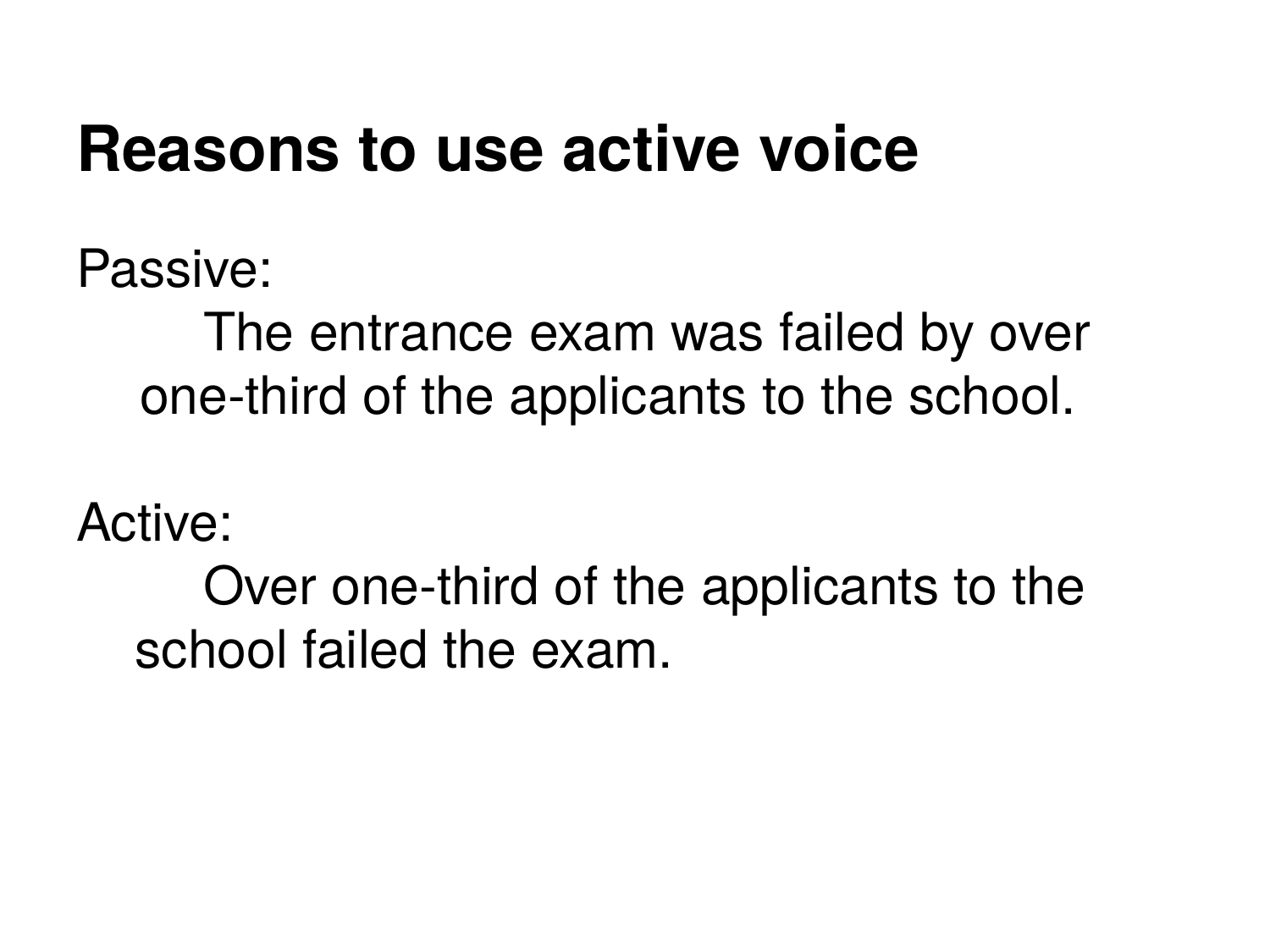

# Reasons to use active voice
Passive:
	The entrance exam was failed by over
one-third of the applicants to the school.

Active:
	Over one-third of the applicants to the
    school failed the exam.